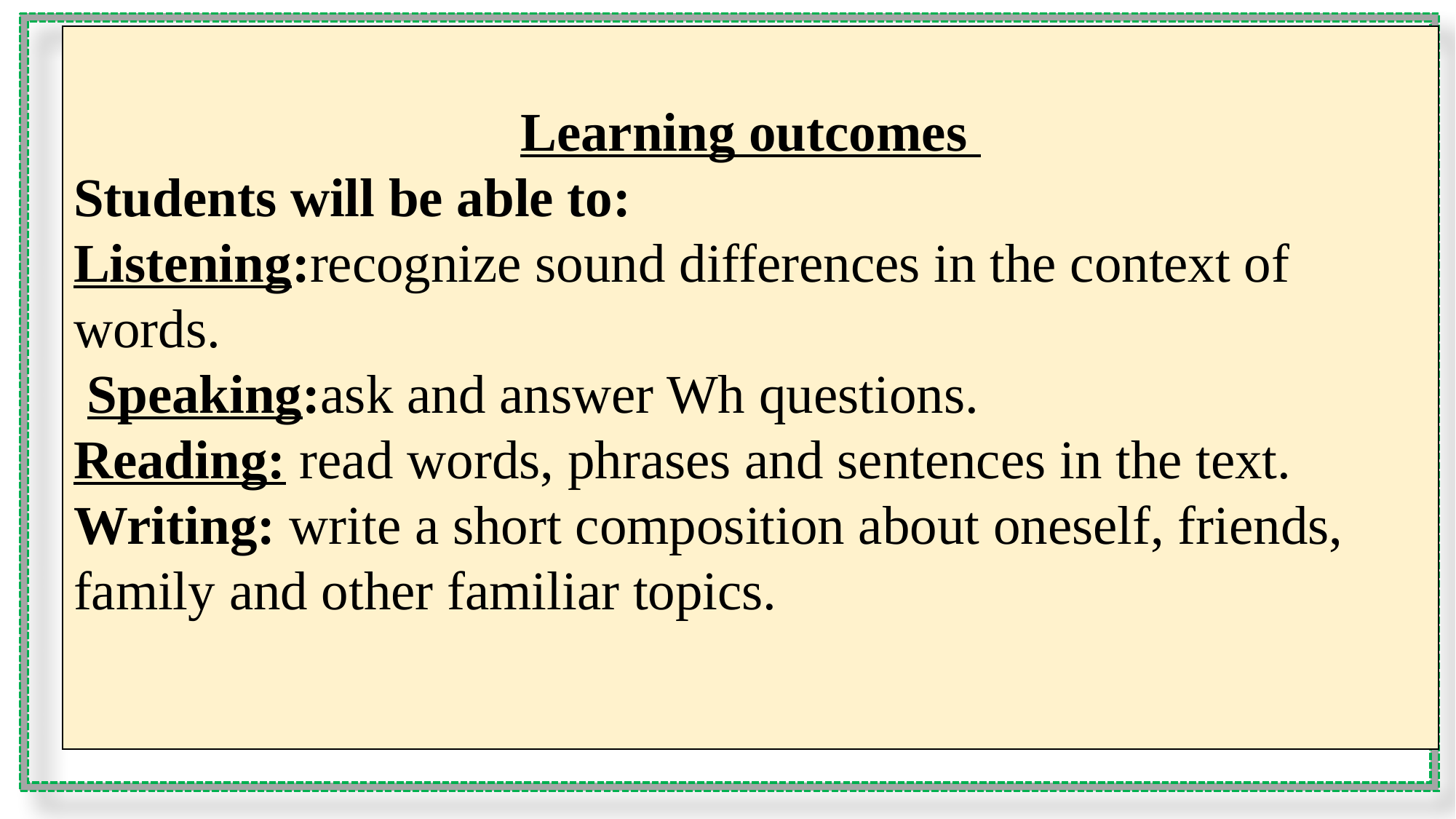

Learning outcomes
Students will be able to:
Listening:recognize sound differences in the context of words.
 Speaking:ask and answer Wh questions.
Reading: read words, phrases and sentences in the text.
Writing: write a short composition about oneself, friends, family and other familiar topics.